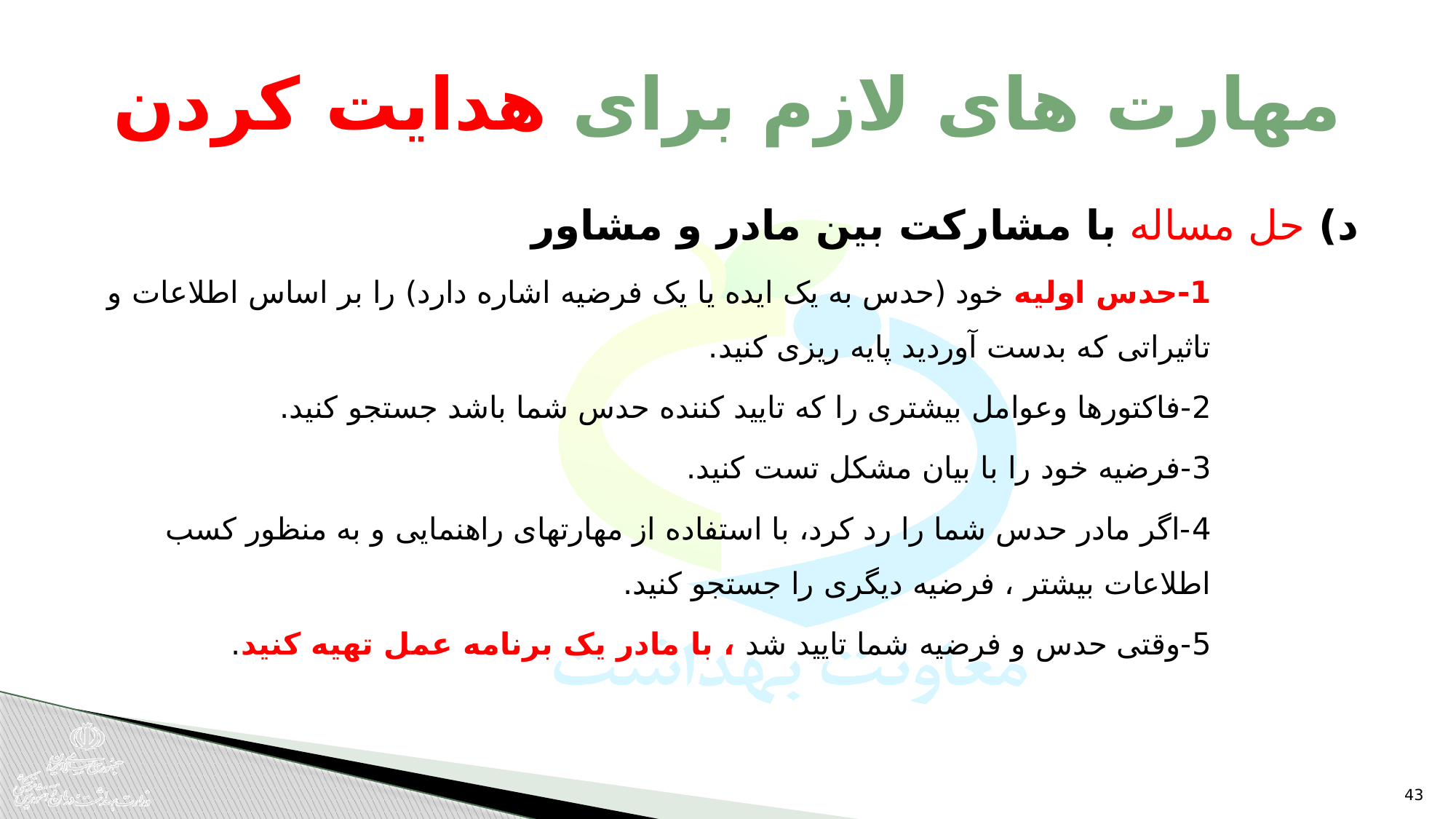

# مهارت های لازم برای هدایت کردن
د) حل مساله با مشارکت بین مادر و مشاور
1-حدس اولیه خود (حدس به یک ایده یا یک فرضیه اشاره دارد) را بر اساس اطلاعات و تاثیراتی که بدست آوردید پایه ریزی کنید.
2-فاکتورها وعوامل بیشتری را که تایید کننده حدس شما باشد جستجو کنید.
3-فرضیه خود را با بیان مشکل تست کنید.
4-اگر مادر حدس شما را رد کرد، با استفاده از مهارتهای راهنمایی و به منظور کسب اطلاعات بیشتر ، فرضیه دیگری را جستجو کنید.
5-وقتی حدس و فرضیه شما تایید شد ، با مادر یک برنامه عمل تهیه کنید.
43